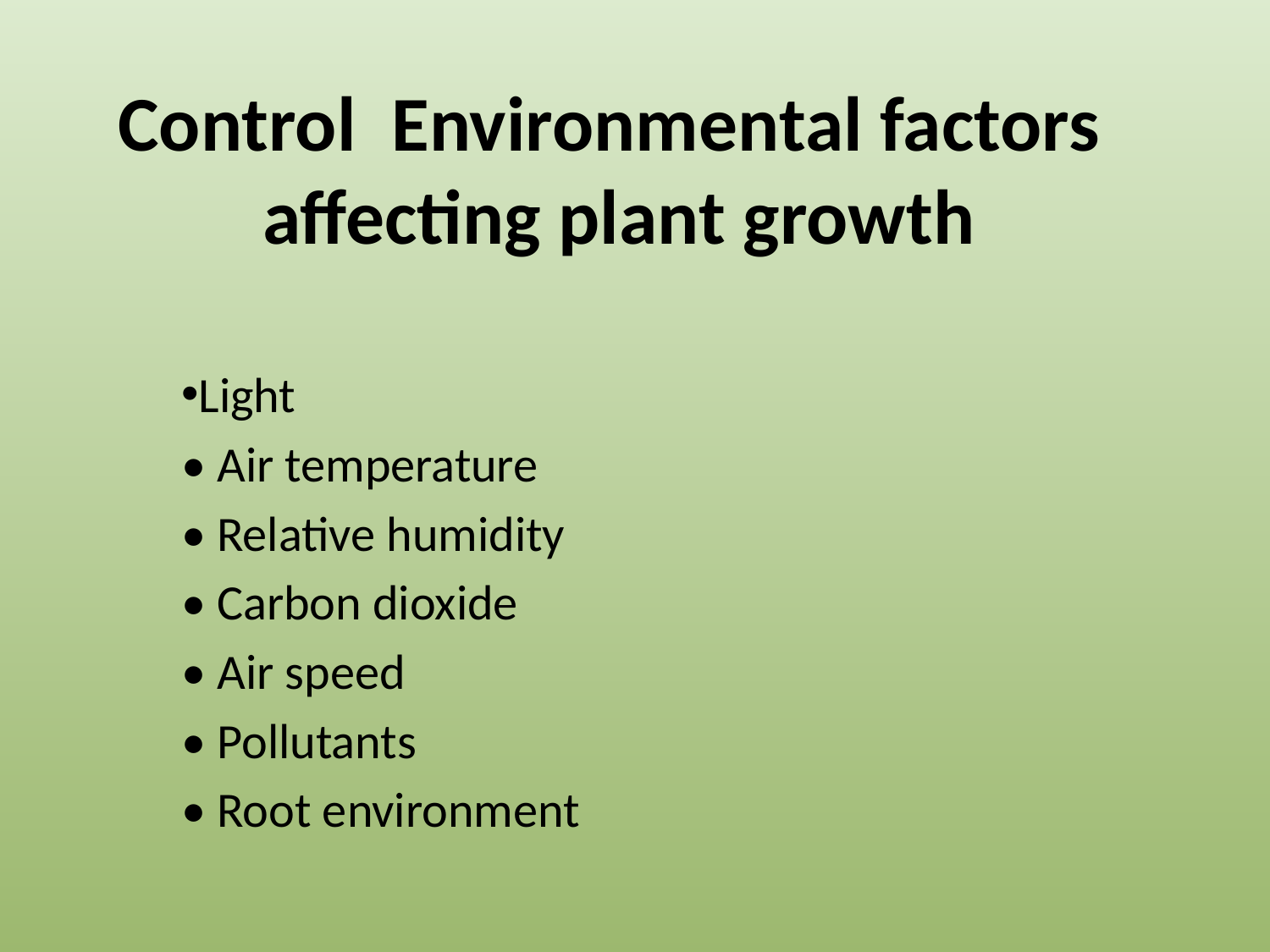

# Control  Environmental factors affecting plant growth
Light
• Air temperature
• Relative humidity
• Carbon dioxide
• Air speed
• Pollutants
• Root environment